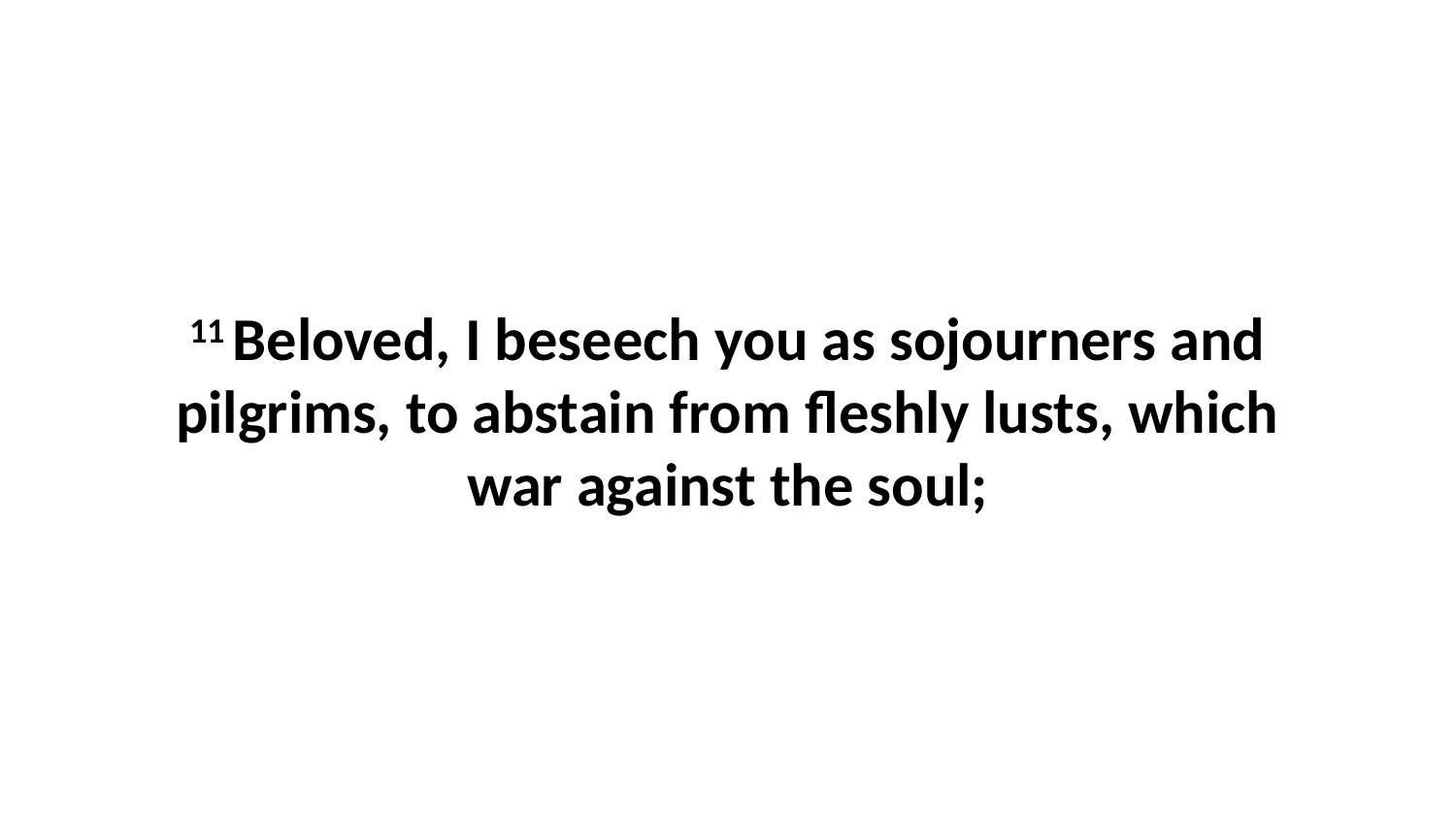

11 Beloved, I beseech you as sojourners and pilgrims, to abstain from fleshly lusts, which war against the soul;